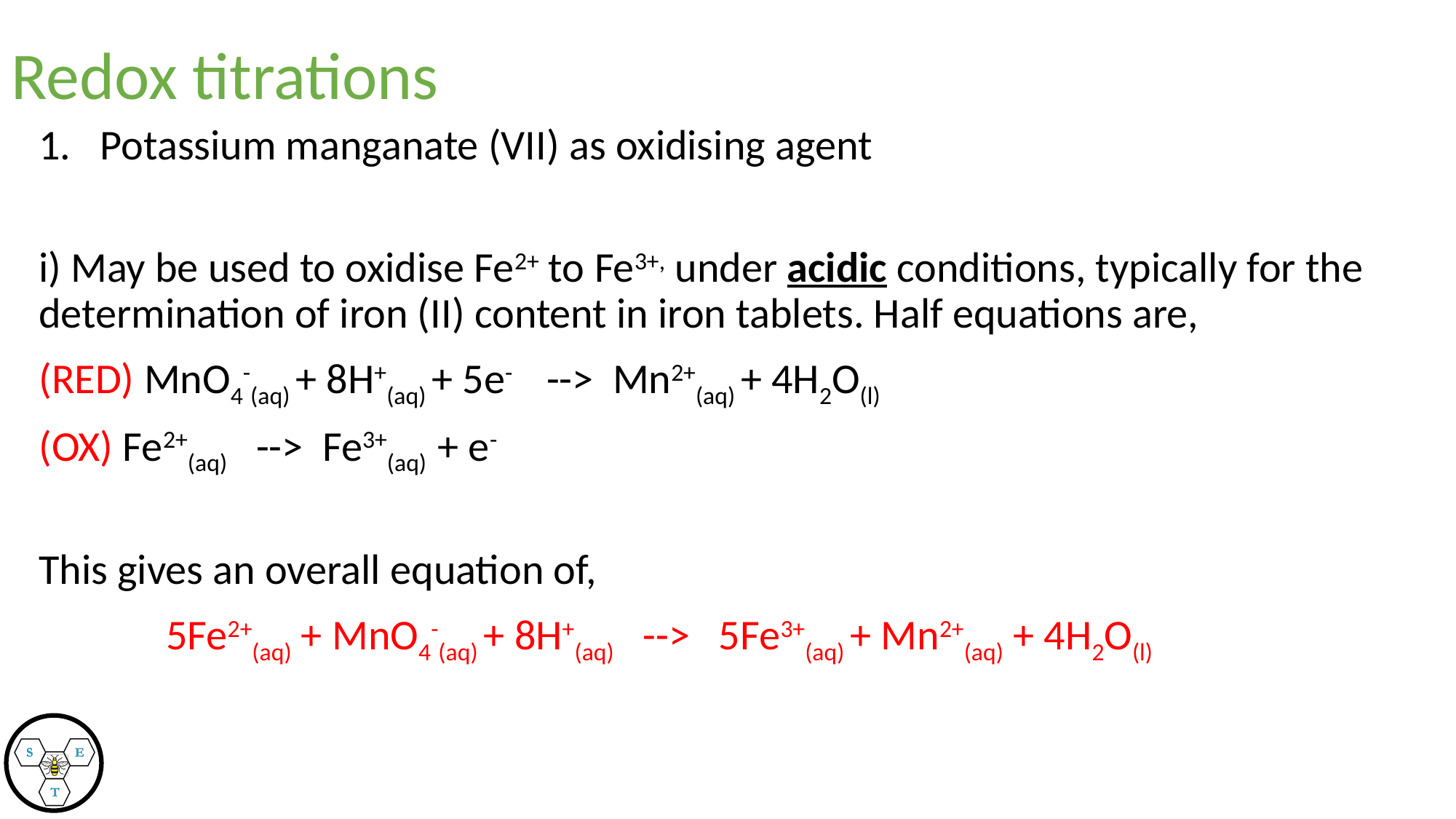

Redox titrations
Potassium manganate (VII) as oxidising agent

i) May be used to oxidise Fe2+ to Fe3+, under acidic conditions, typically for the determination of iron (II) content in iron tablets. Half equations are,
(RED) MnO4-(aq) + 8H+(aq) + 5e-      -->  Mn2+(aq) + 4H2O(l)
(OX) Fe2+(aq)   -->  Fe3+(aq)  + e-

This gives an overall equation of,
   5Fe2+(aq) + MnO4-(aq) + 8H+(aq)   -->   5Fe3+(aq) + Mn2+(aq) + 4H2O(l)